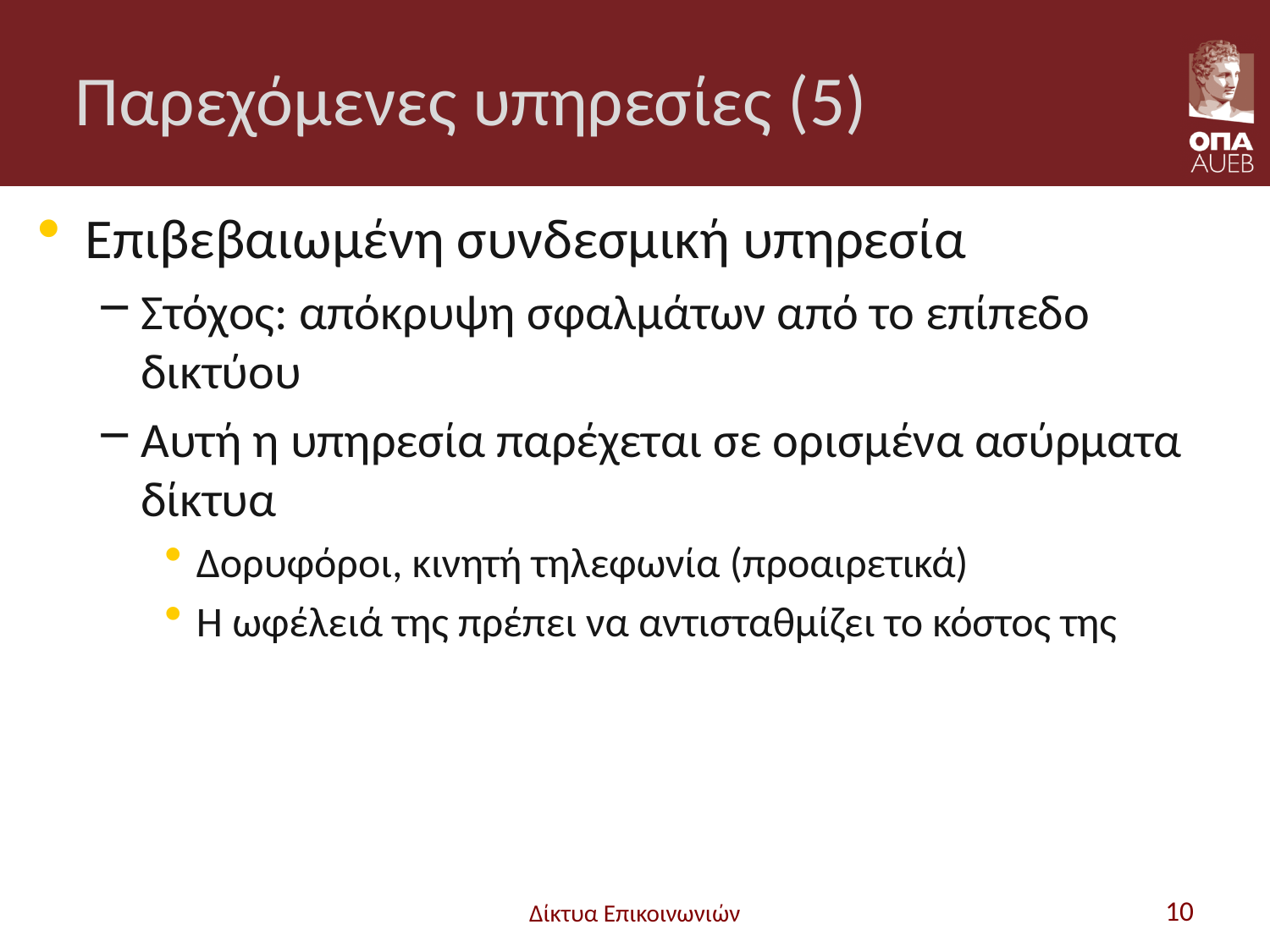

# Παρεχόμενες υπηρεσίες (5)
Επιβεβαιωμένη συνδεσμική υπηρεσία
Στόχος: απόκρυψη σφαλμάτων από το επίπεδο δικτύου
Αυτή η υπηρεσία παρέχεται σε ορισμένα ασύρματα δίκτυα
Δορυφόροι, κινητή τηλεφωνία (προαιρετικά)
Η ωφέλειά της πρέπει να αντισταθμίζει το κόστος της

Δίκτυα Επικοινωνιών
10